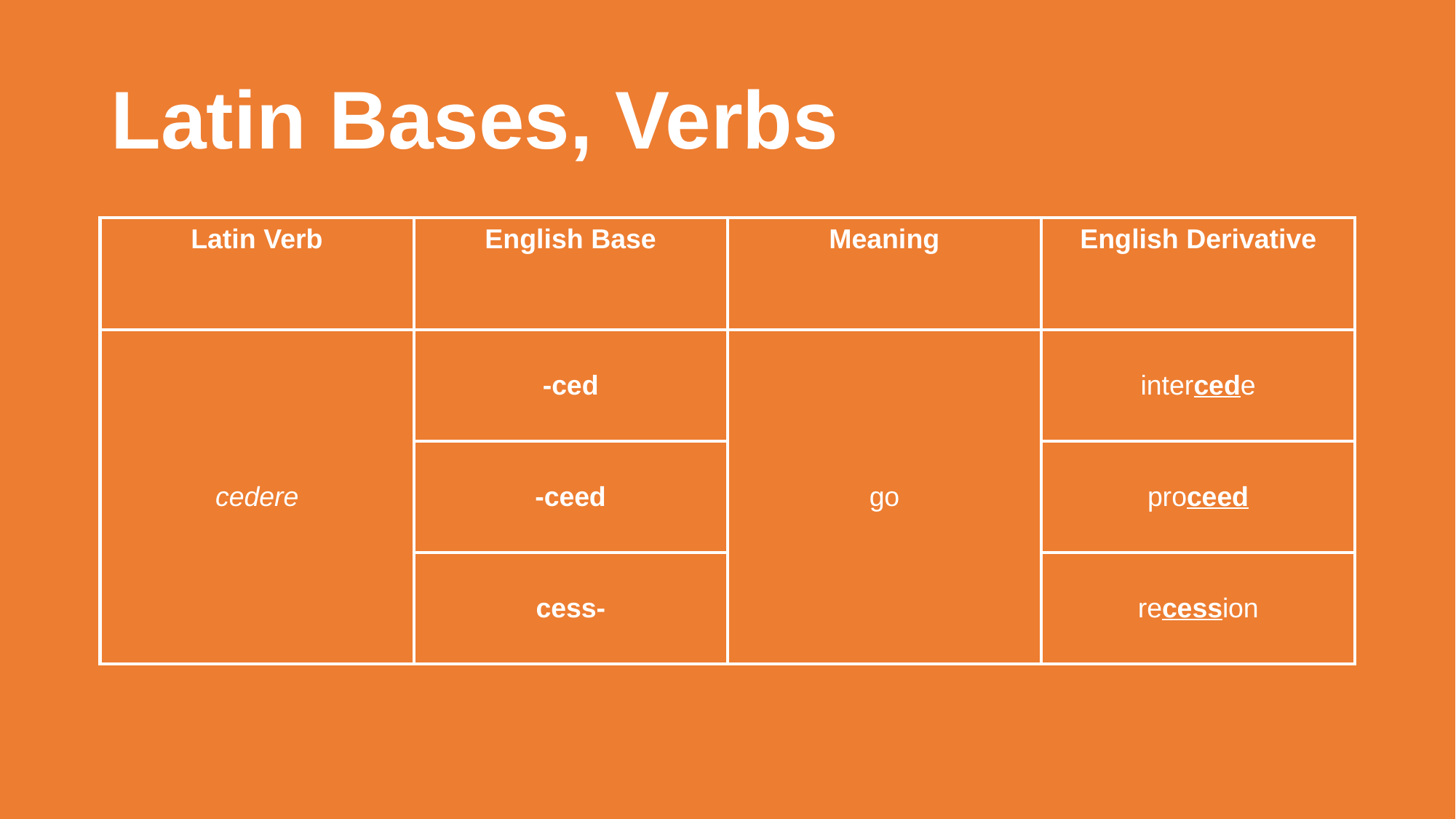

# Latin Bases, Verbs
| Latin Verb | English Base | Meaning | English Derivative |
| --- | --- | --- | --- |
| cedere | -ced | go | intercede |
| ius, iuris | -ceed | right, law | proceed |
| tempus, temporis | cess- | time | recession |